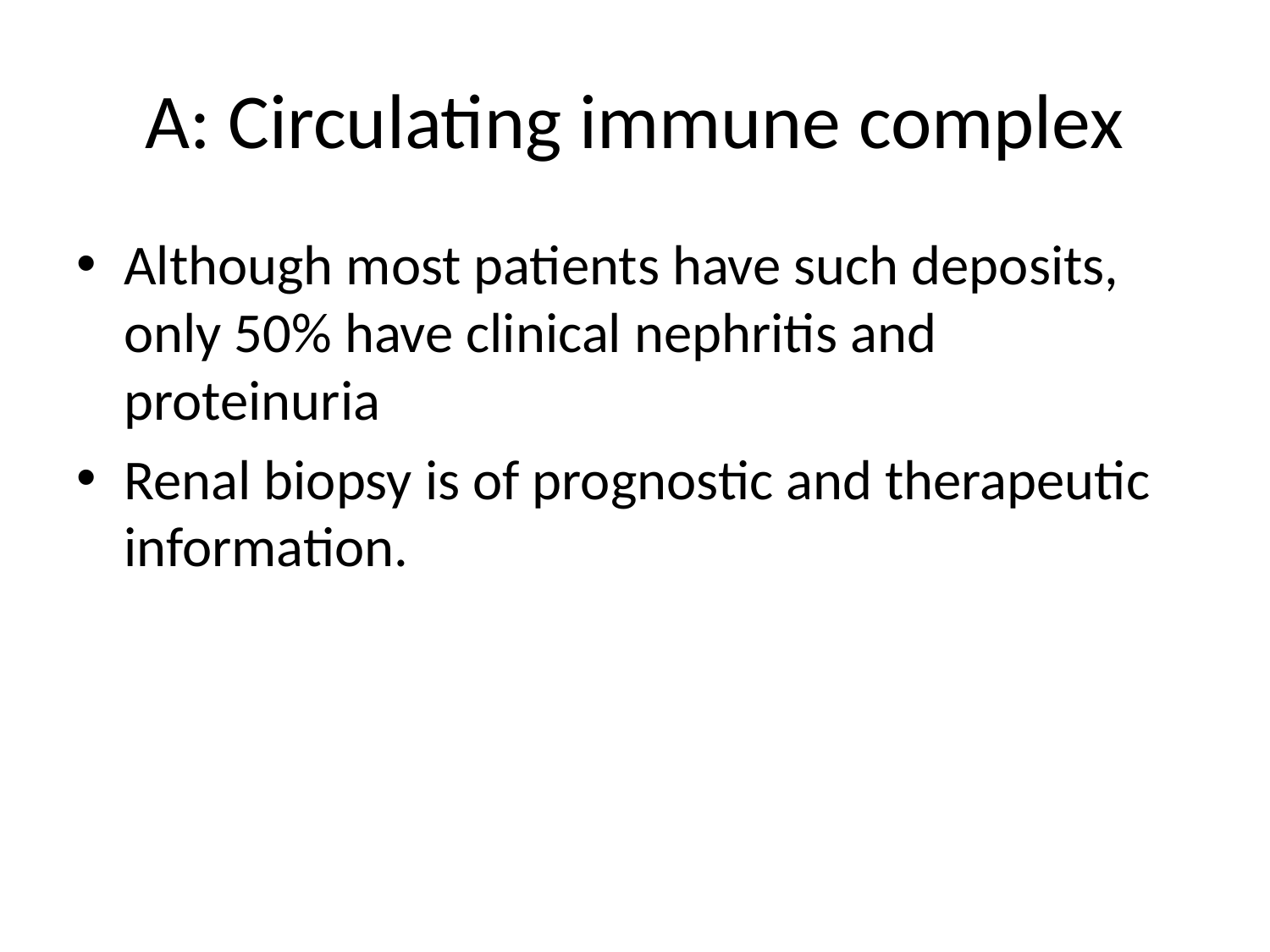

# A: Circulating immune complex
Although most patients have such deposits, only 50% have clinical nephritis and proteinuria
Renal biopsy is of prognostic and therapeutic information.